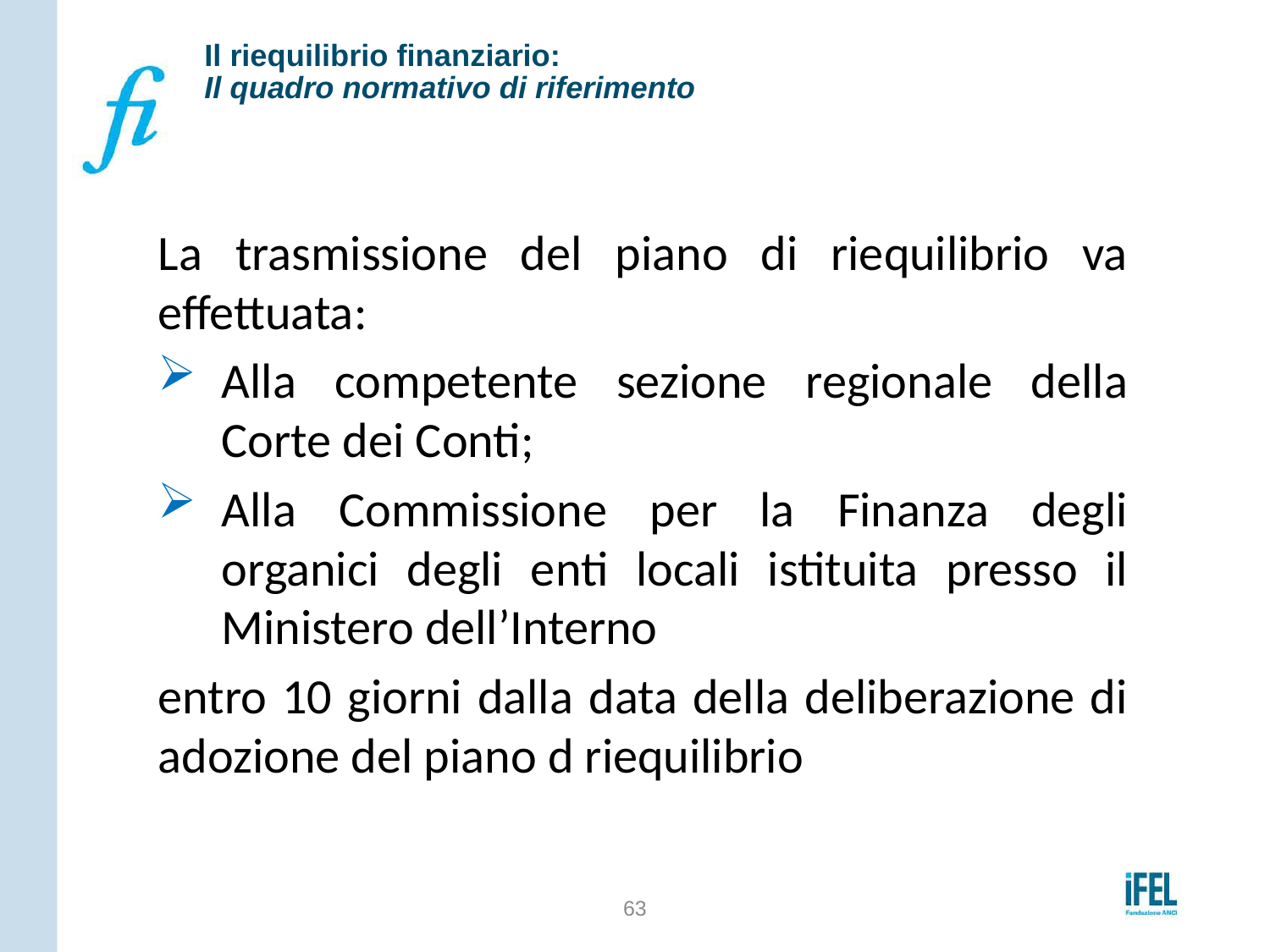

# Il riequilibrio finanziario: Il quadro normativo di riferimento
La trasmissione del piano di riequilibrio va effettuata:
Alla competente sezione regionale della Corte dei Conti;
Alla Commissione per la Finanza degli organici degli enti locali istituita presso il Ministero dell’Interno
entro 10 giorni dalla data della deliberazione di adozione del piano d riequilibrio
63